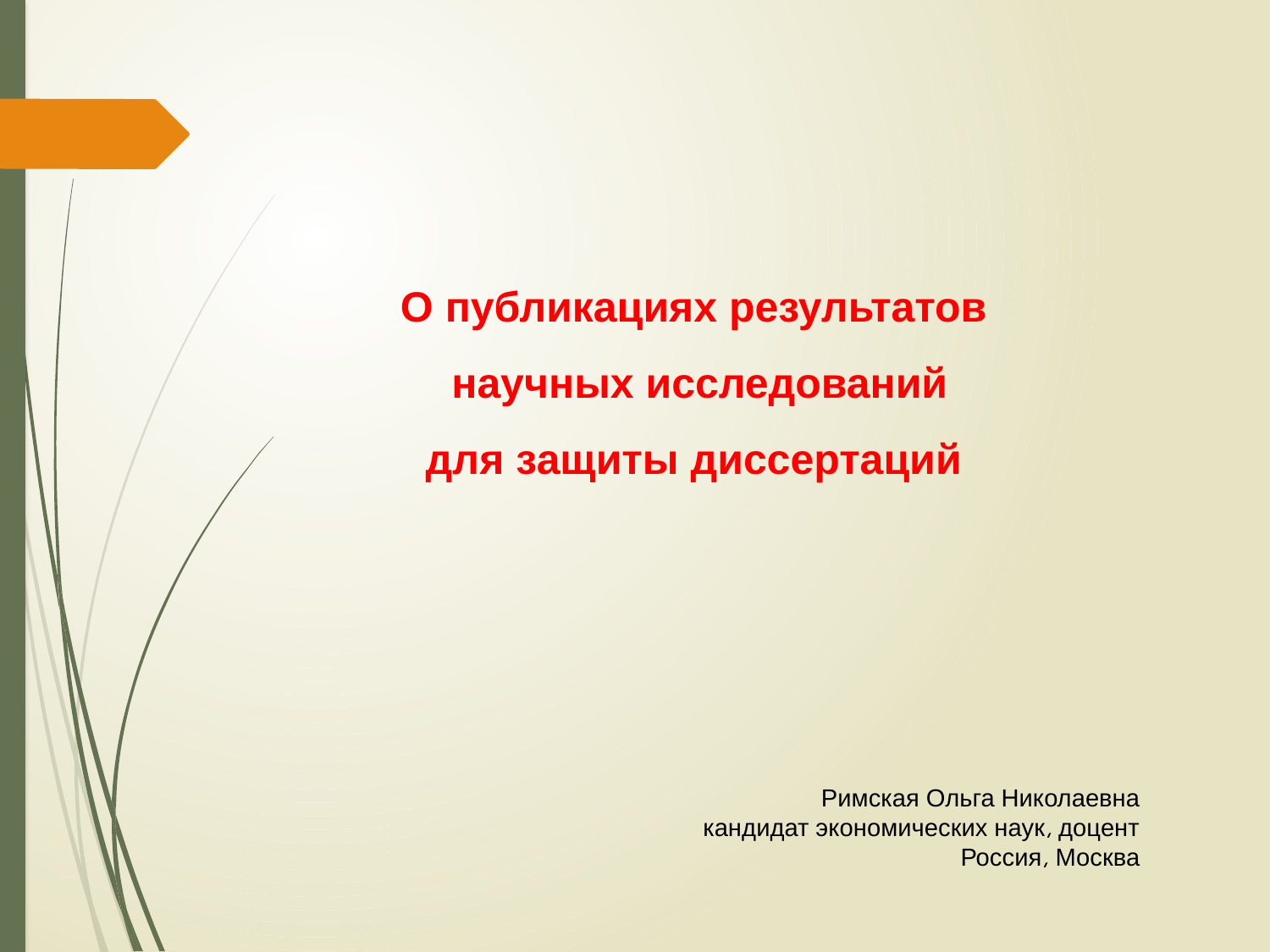

О публикациях результатов
 научных исследований
для защиты диссертаций

Римская Ольга Николаевна
кандидат экономических наук, доцент
Россия, Москва